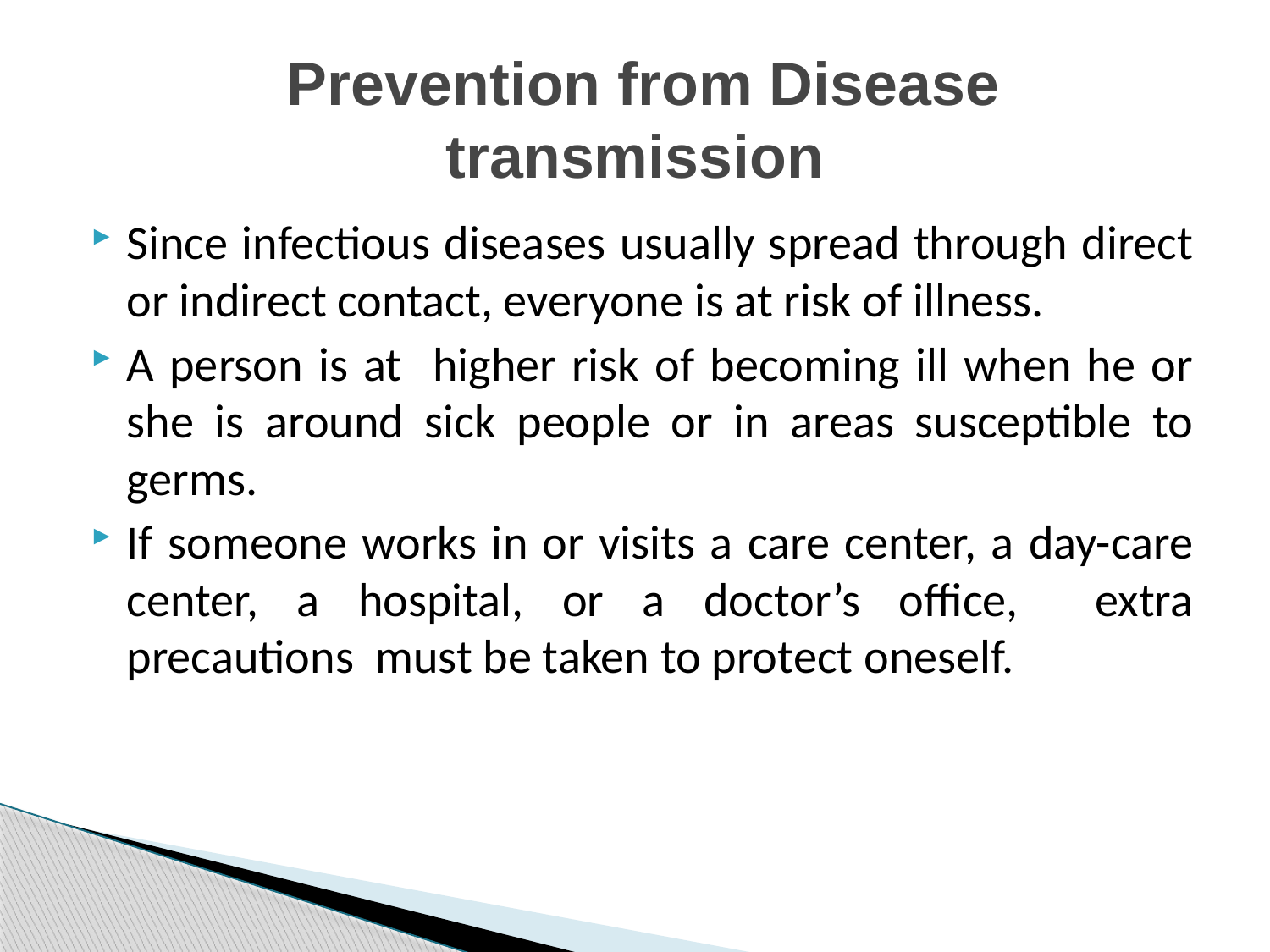

# Prevention from Disease transmission
Since infectious diseases usually spread through direct or indirect contact, everyone is at risk of illness.
A person is at  higher risk of becoming ill when he or she is around sick people or in areas susceptible to germs.
If someone works in or visits a care center, a day-care center, a hospital, or a doctor’s office,  extra precautions  must be taken to protect oneself.